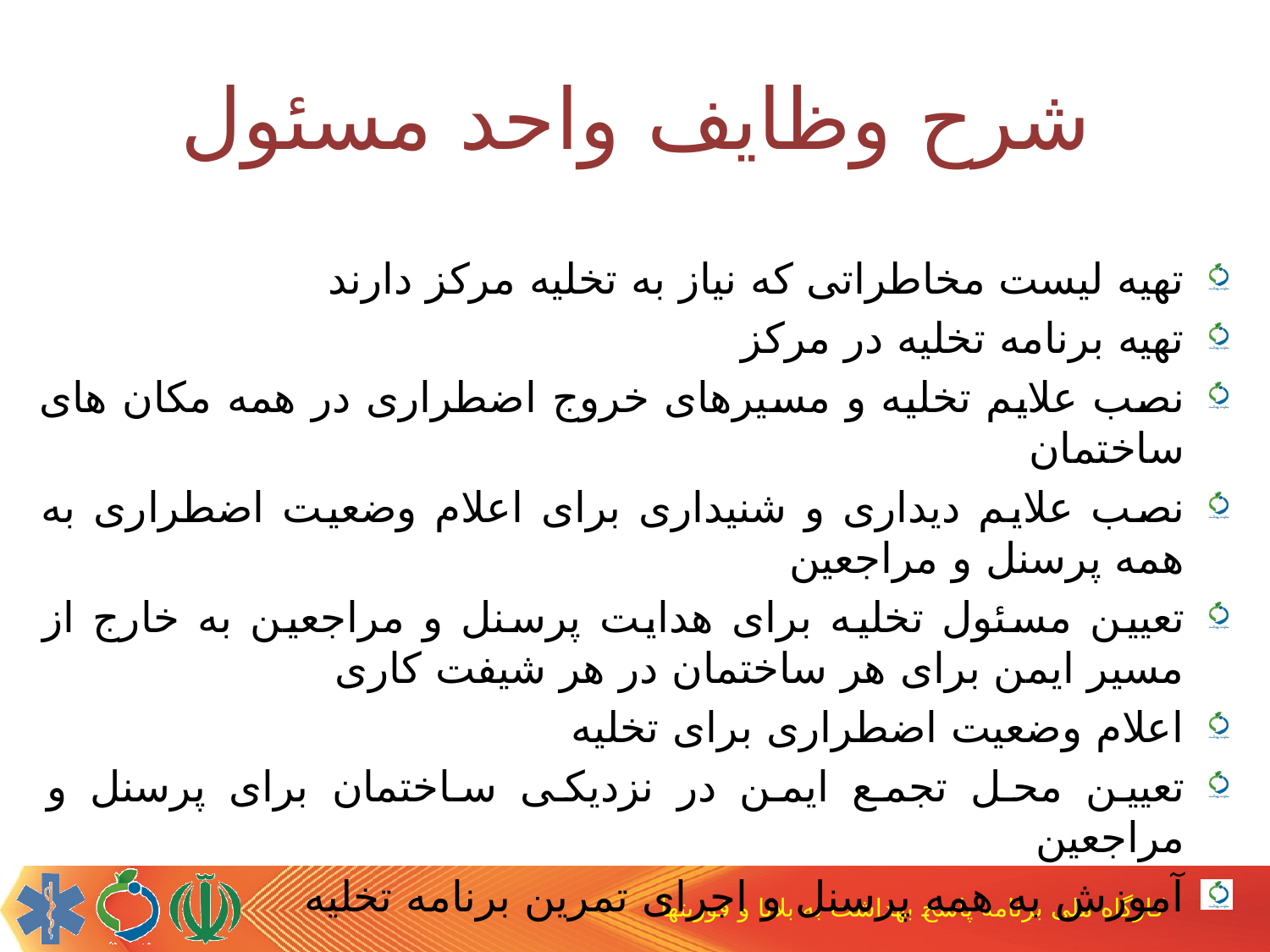

# شرح وظایف واحد مسئول

تهیه لیست مخاطراتی که نیاز به تخلیه مرکز دارند
تهیه برنامه تخلیه در مرکز
نصب علایم تخلیه و مسیرهای خروج اضطراری در همه مکان های ساختمان
نصب علایم دیداری و شنیداری برای اعلام وضعیت اضطراری به همه پرسنل و مراجعین
تعیین مسئول تخلیه برای هدایت پرسنل و مراجعین به خارج از مسیر ایمن برای هر ساختمان در هر شیفت کاری
اعلام وضعیت اضطراری برای تخلیه
تعیین محل تجمع ایمن در نزدیکی ساختمان برای پرسنل و مراجعین
آموزش به همه پرسنل و اجرای تمرین برنامه تخلیه